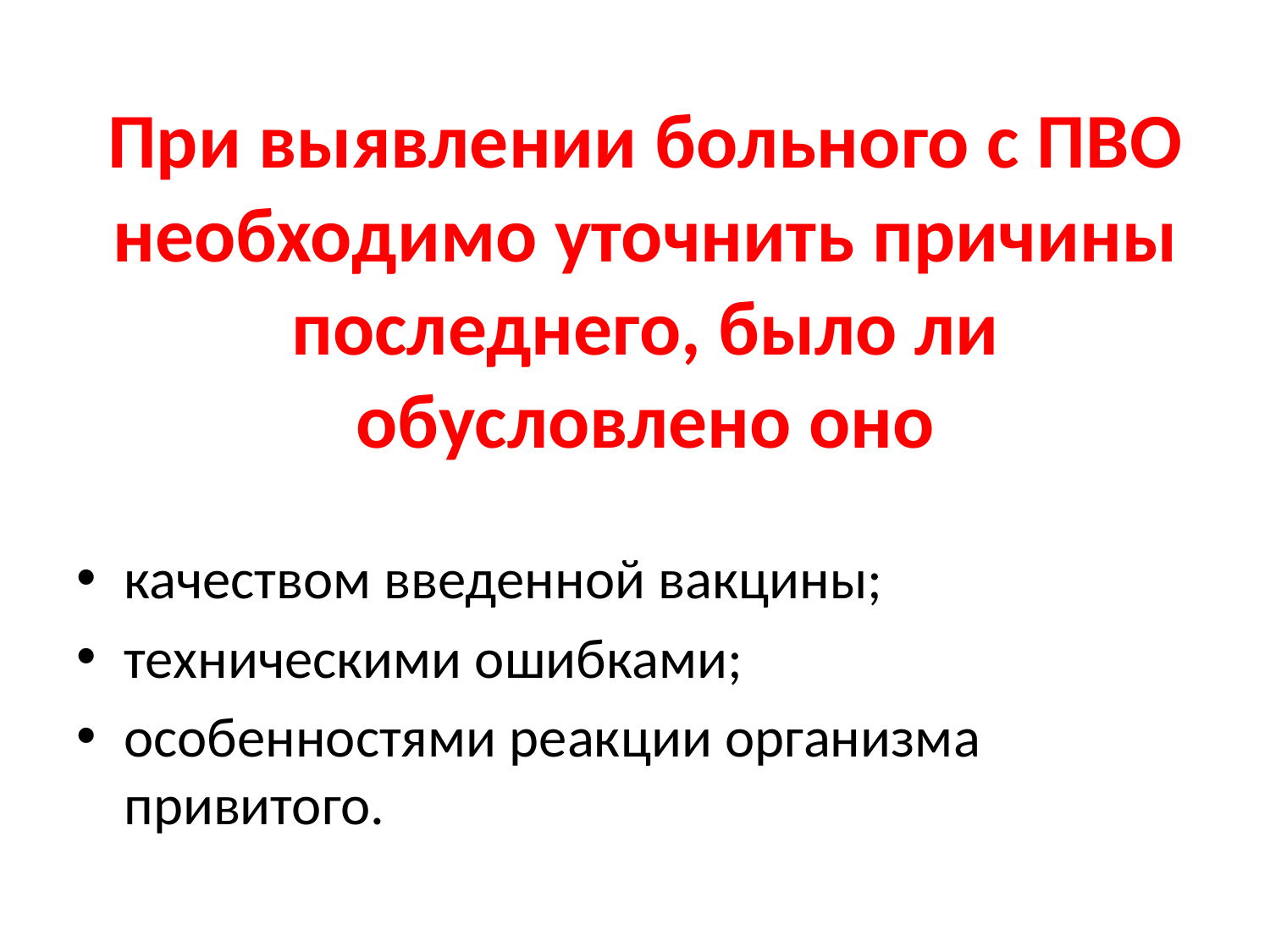

# При выявлении больного с ПВО необходимо уточнить причины последнего, было ли обусловлено оно
качеством введенной вакцины;
техническими ошибками;
особенностями реакции организма привитого.